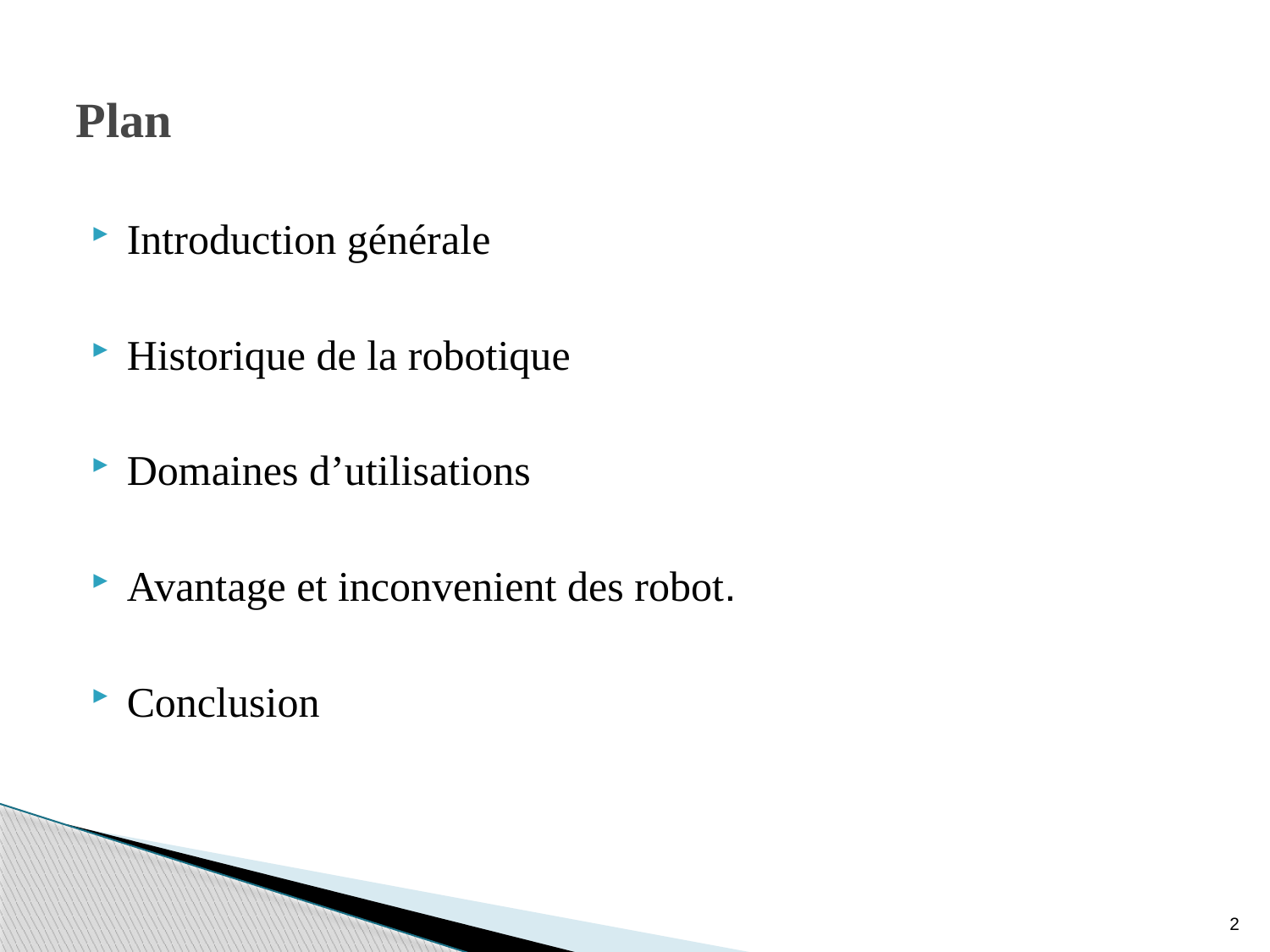

# Plan
Introduction générale

Historique de la robotique

Domaines d’utilisations

Avantage et inconvenient des robot.

Conclusion

2